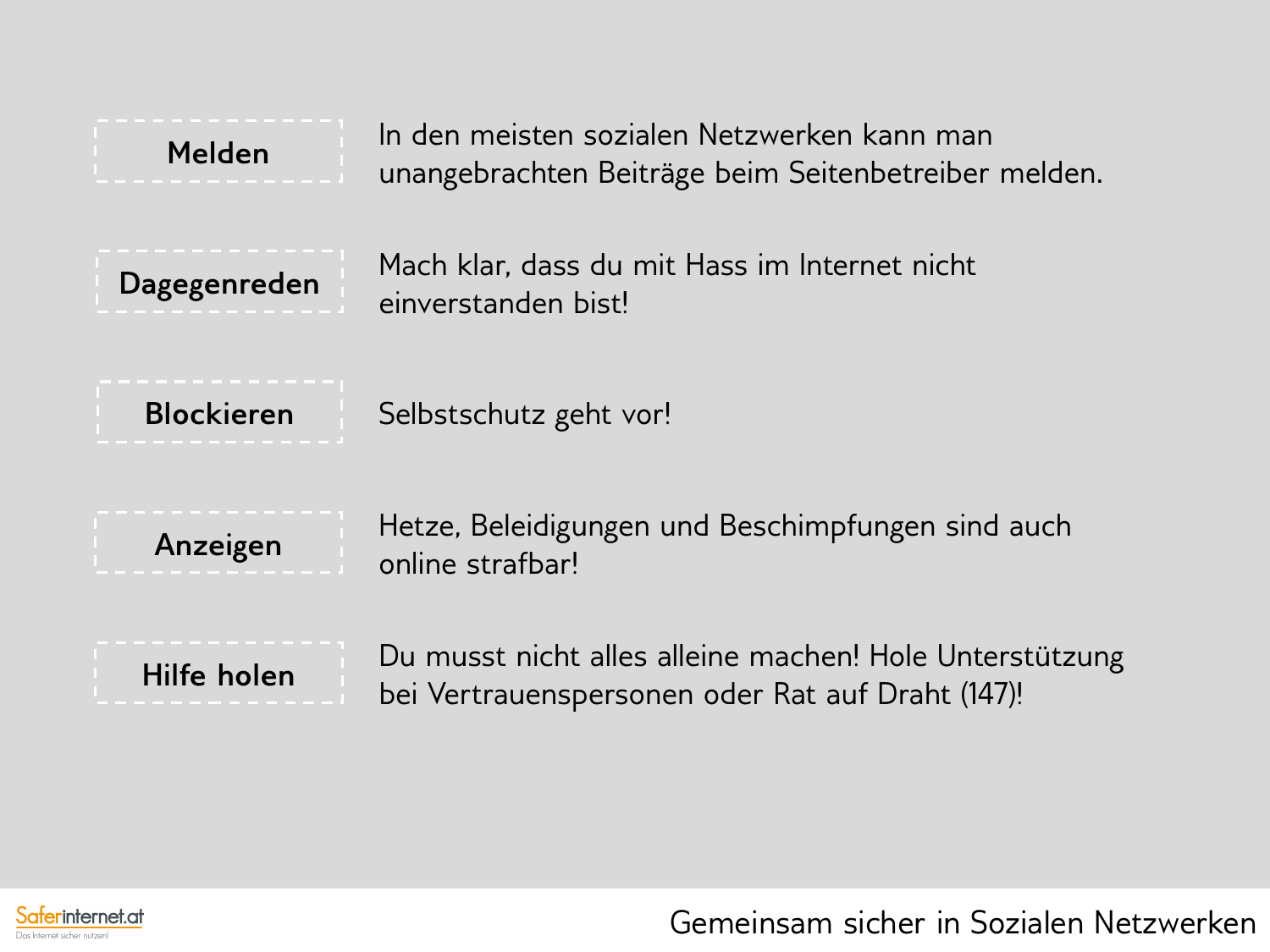

In den meisten sozialen Netzwerken kann man unangebrachten Beiträge beim Seitenbetreiber melden.
Melden
Mach klar, dass du mit Hass im Internet nicht einverstanden bist!
Dagegenreden
Blockieren
Selbstschutz geht vor!
Hetze, Beleidigungen und Beschimpfungen sind auch online strafbar!
Anzeigen
Du musst nicht alles alleine machen! Hole Unterstützung bei Vertrauenspersonen oder Rat auf Draht (147)!
Hilfe holen
Gemeinsam sicher in Sozialen Netzwerken